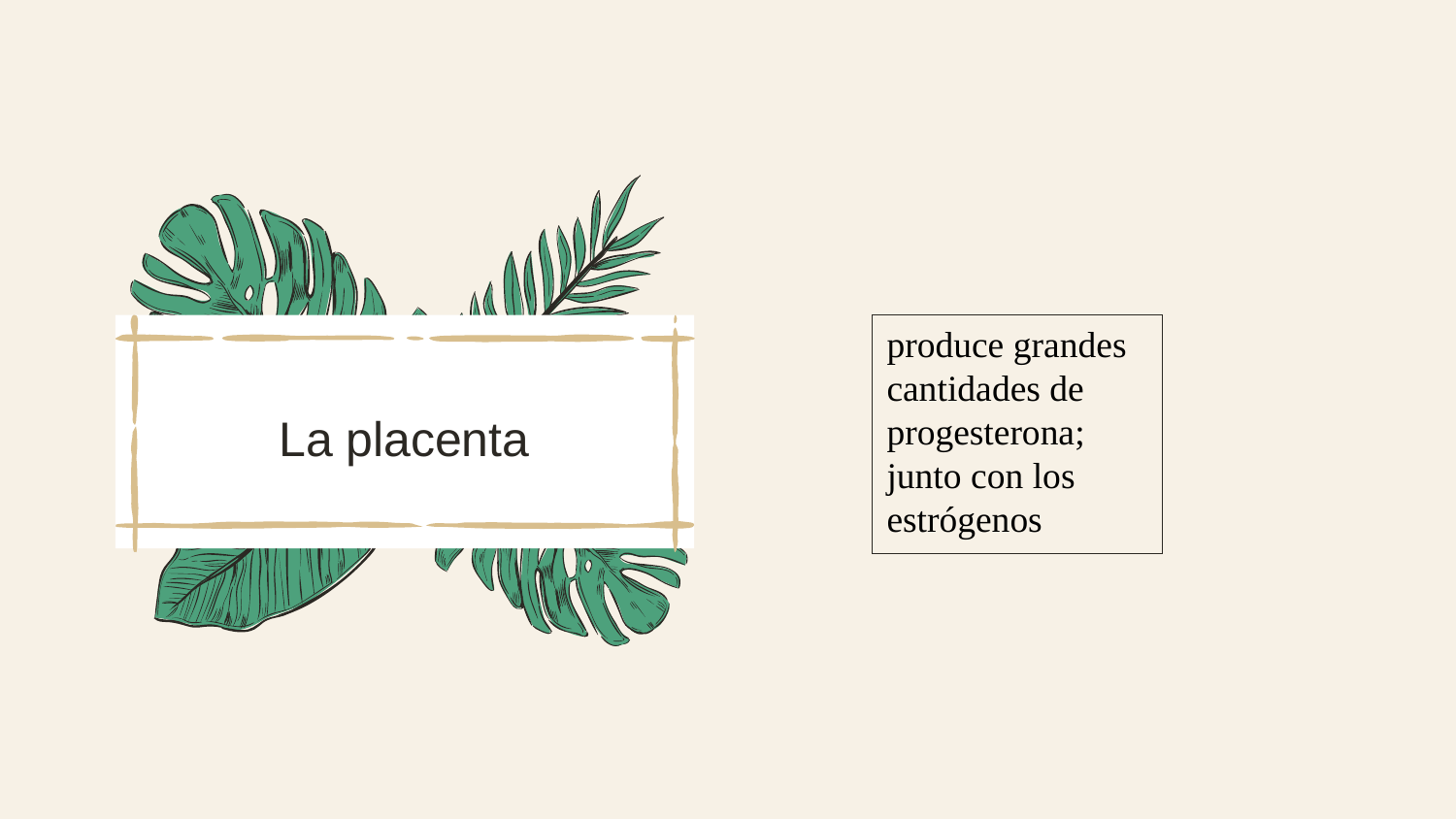

produce grandes cantidades de progesterona; junto con los estrógenos

# La placenta